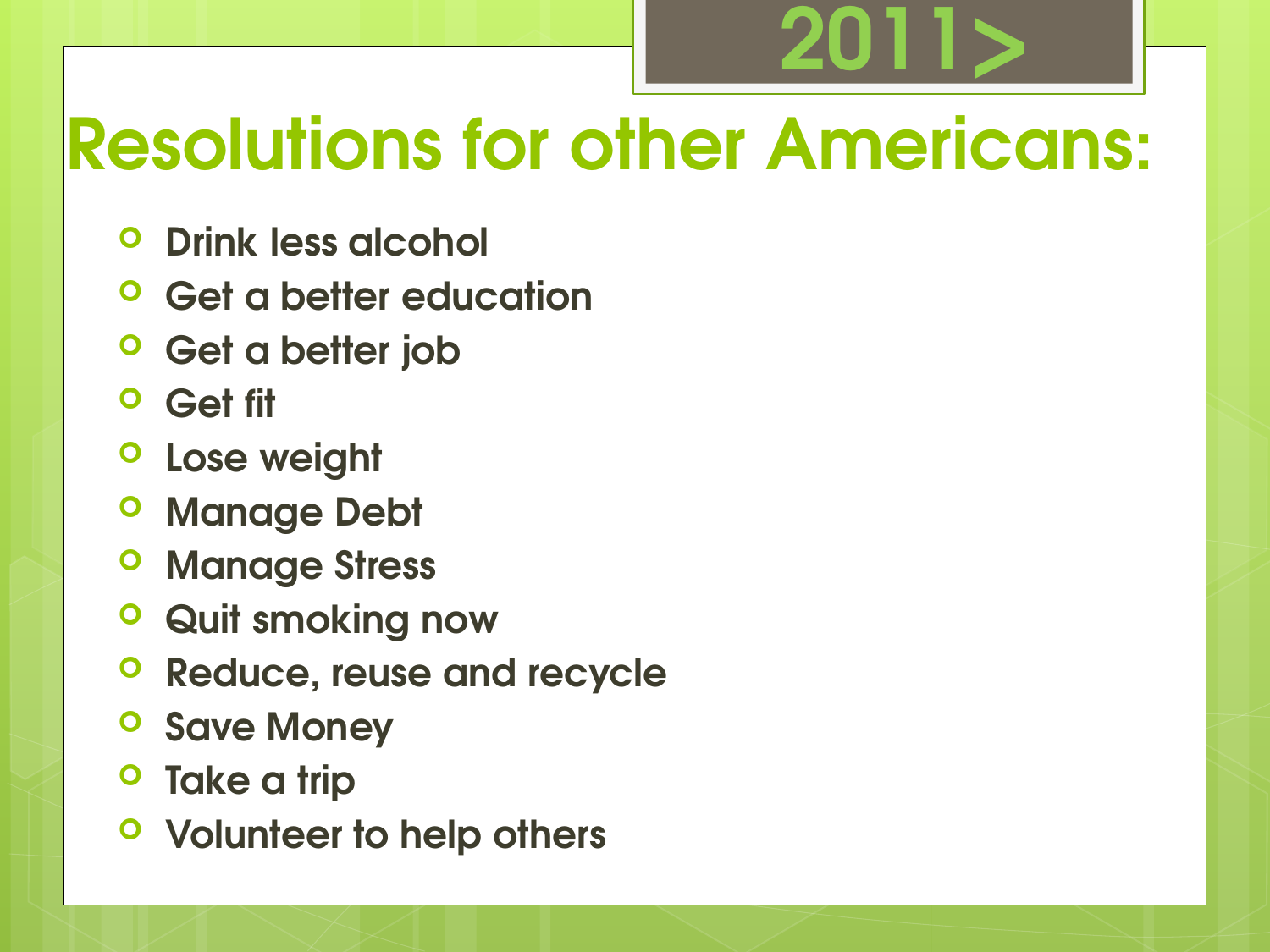

2011>
# Resolutions for other Americans:
 Drink less alcohol
 Get a better education
 Get a better job
 Get fit
 Lose weight
 Manage Debt
 Manage Stress
 Quit smoking now
 Reduce, reuse and recycle
 Save Money
 Take a trip
 Volunteer to help others